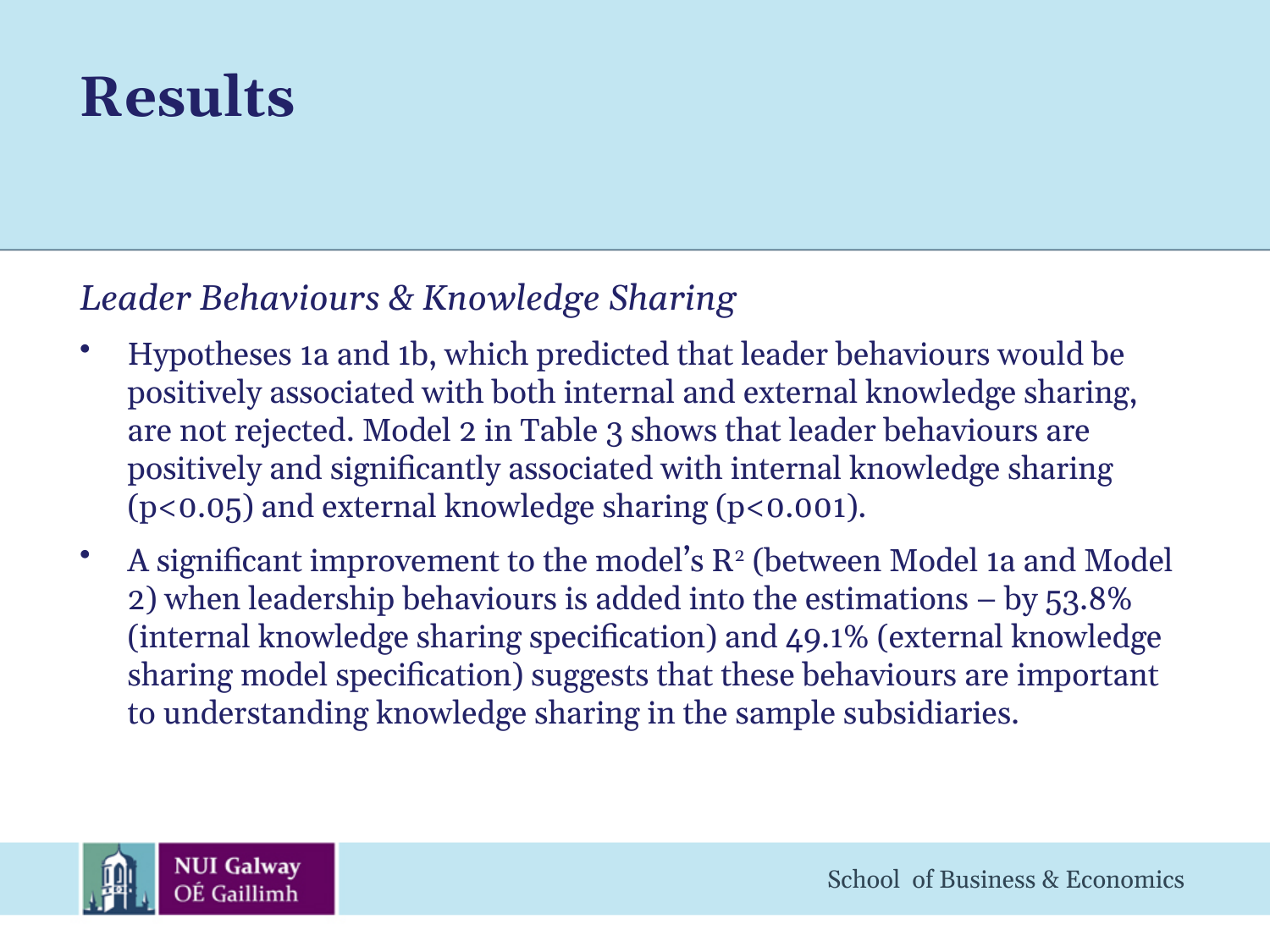

# Results
Leader Behaviours & Knowledge Sharing
Hypotheses 1a and 1b, which predicted that leader behaviours would be positively associated with both internal and external knowledge sharing, are not rejected. Model 2 in Table 3 shows that leader behaviours are positively and significantly associated with internal knowledge sharing (p<0.05) and external knowledge sharing (p<0.001).
A significant improvement to the model’s R2 (between Model 1a and Model 2) when leadership behaviours is added into the estimations – by 53.8% (internal knowledge sharing specification) and 49.1% (external knowledge sharing model specification) suggests that these behaviours are important to understanding knowledge sharing in the sample subsidiaries.

School  of Business & Economics